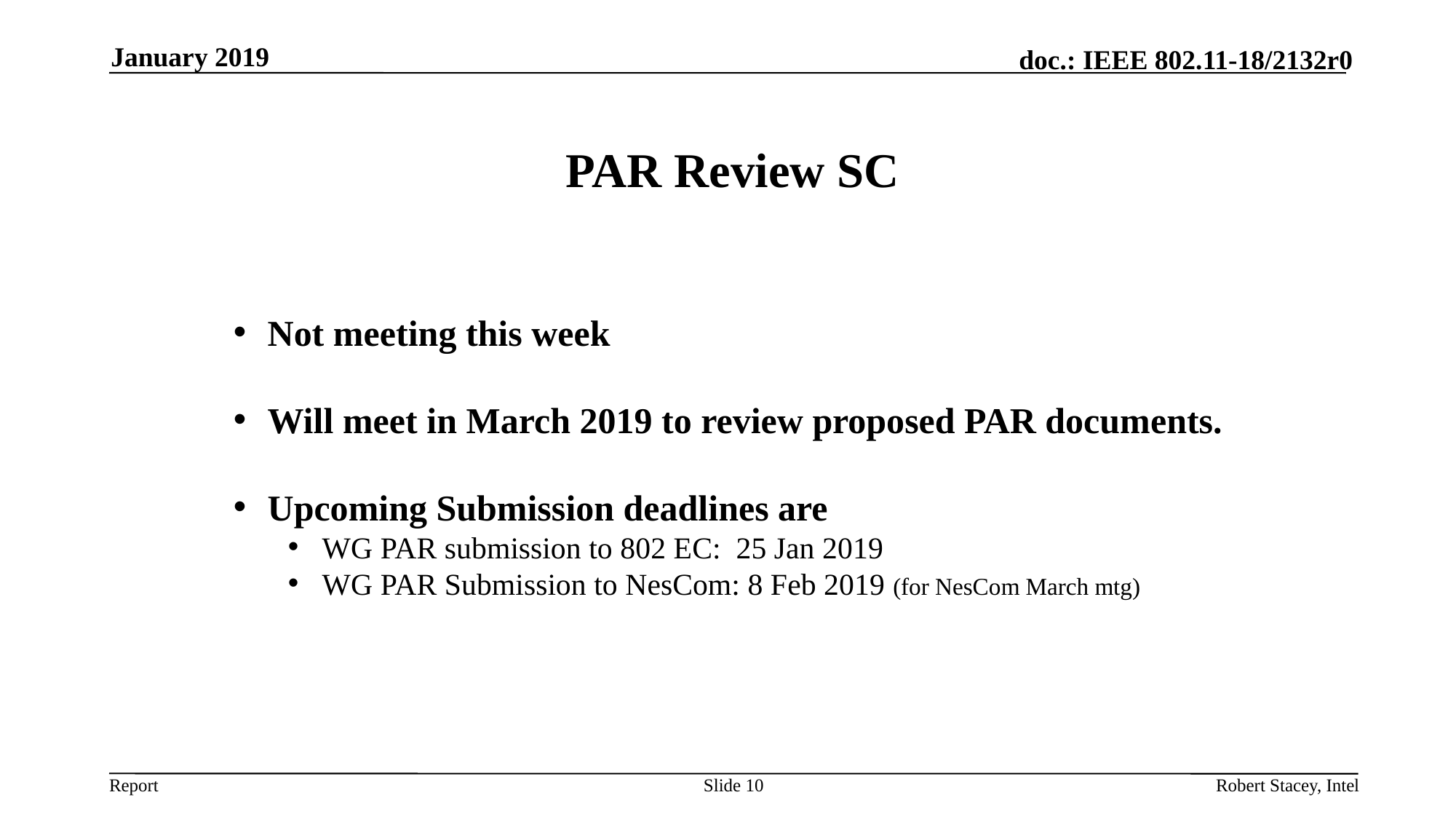

January 2019
# PAR Review SC
Not meeting this week

Will meet in March 2019 to review proposed PAR documents.

Upcoming Submission deadlines are
WG PAR submission to 802 EC:  25 Jan 2019
WG PAR Submission to NesCom: 8 Feb 2019 (for NesCom March mtg)

Slide 10
Robert Stacey, Intel